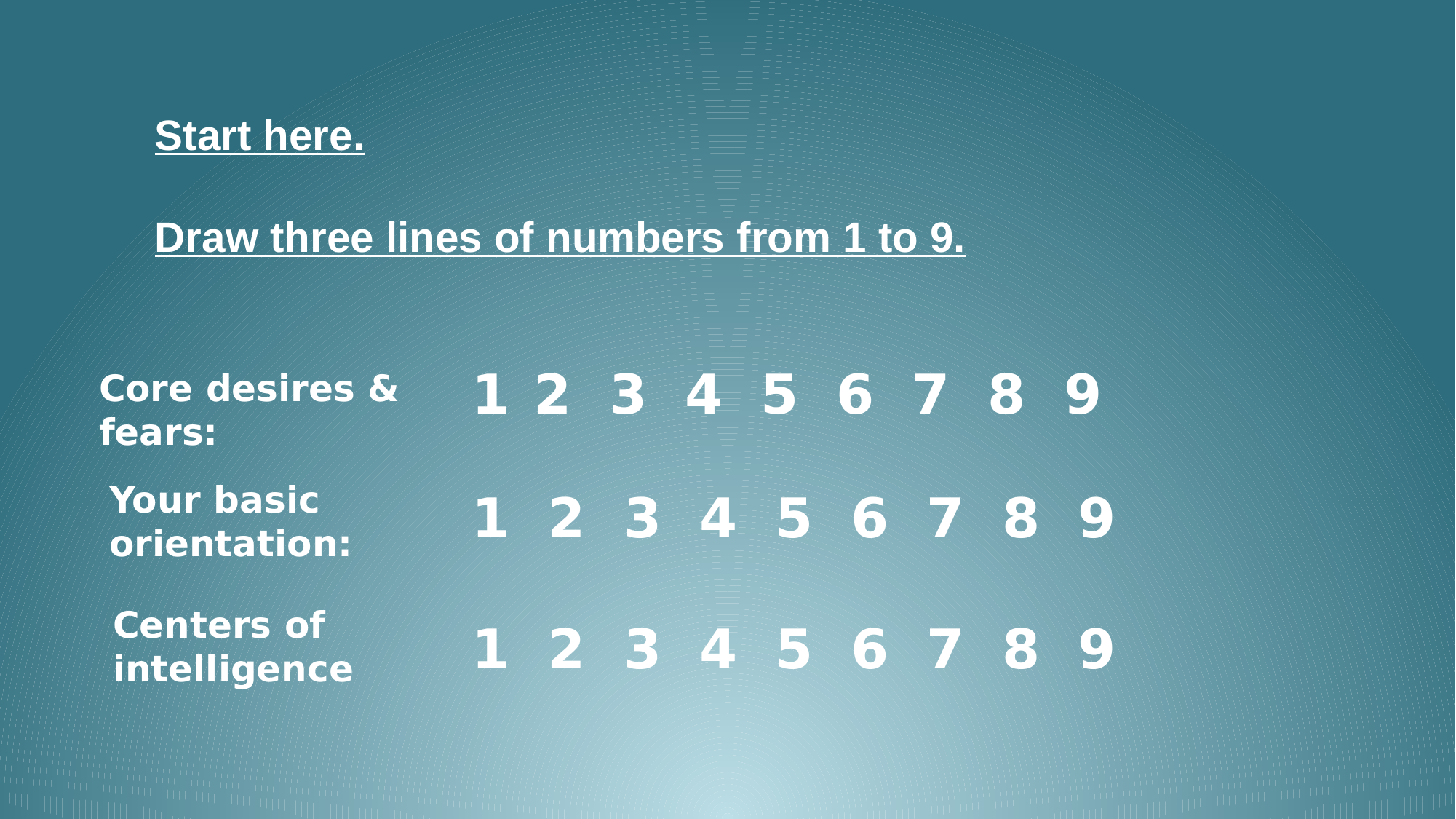

Start here.

Draw three lines of numbers from 1 to 9.
2  3  4  5  6  7  8  9

1  2  3  4  5  6  7  8  9

1  2  3  4  5  6  7  8  9

Core desires & fears:
Your basic orientation:
Centers of intelligence